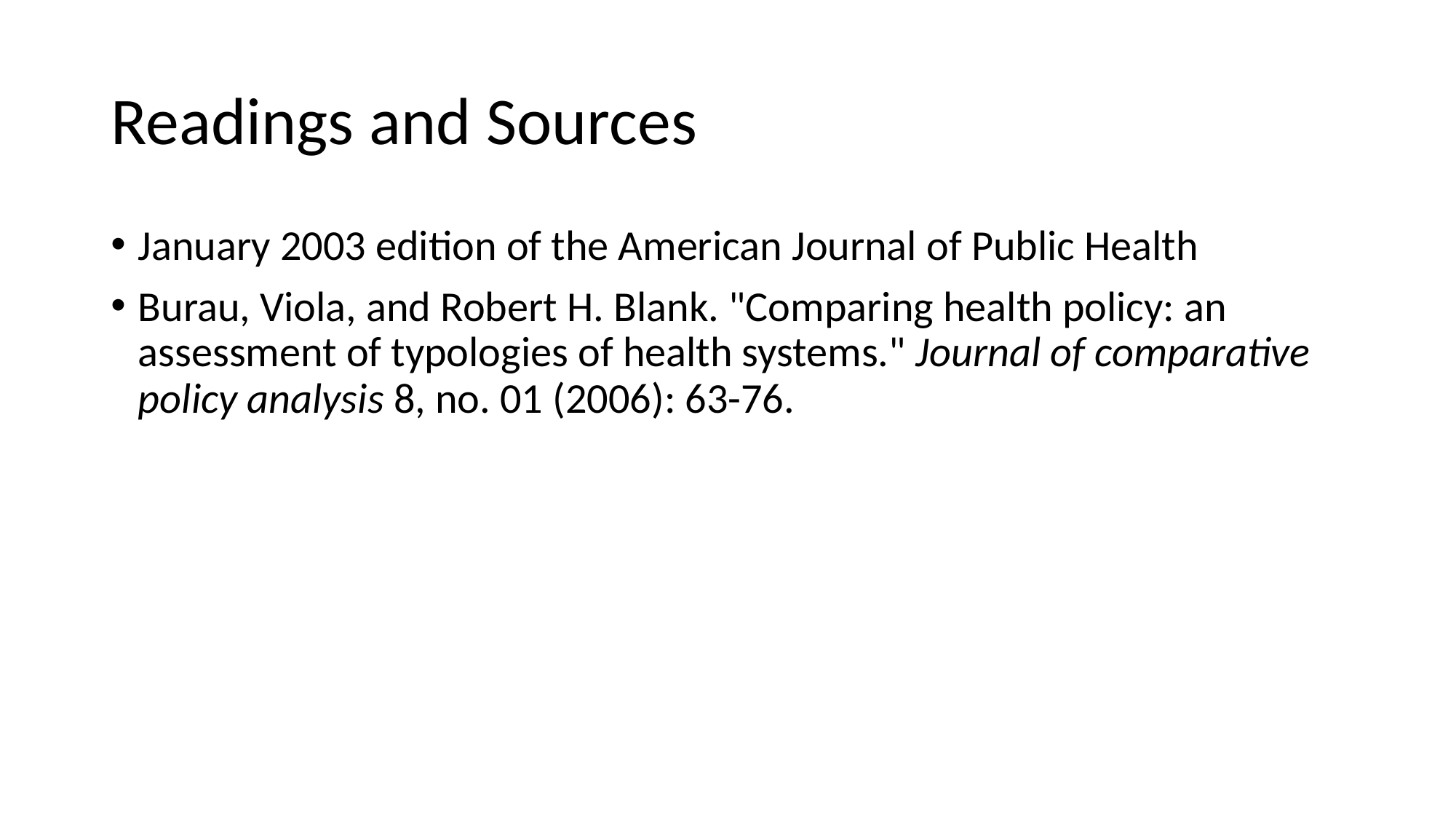

# Readings and Sources
January 2003 edition of the American Journal of Public Health
Burau, Viola, and Robert H. Blank. "Comparing health policy: an assessment of typologies of health systems." Journal of comparative policy analysis 8, no. 01 (2006): 63-76.